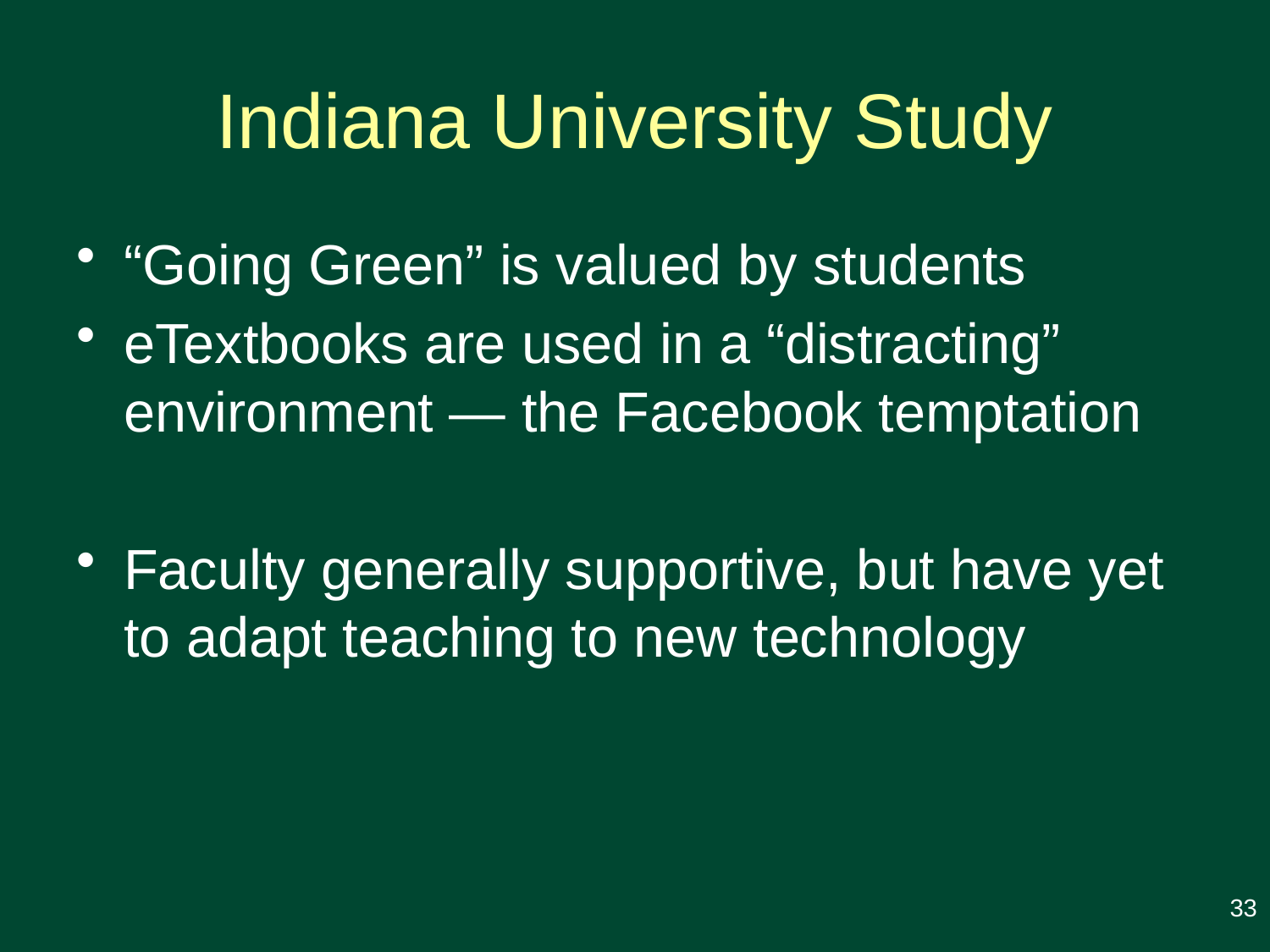

# Indiana University Study
“Going Green” is valued by students
eTextbooks are used in a “distracting” environment — the Facebook temptation

Faculty generally supportive, but have yet to adapt teaching to new technology
33